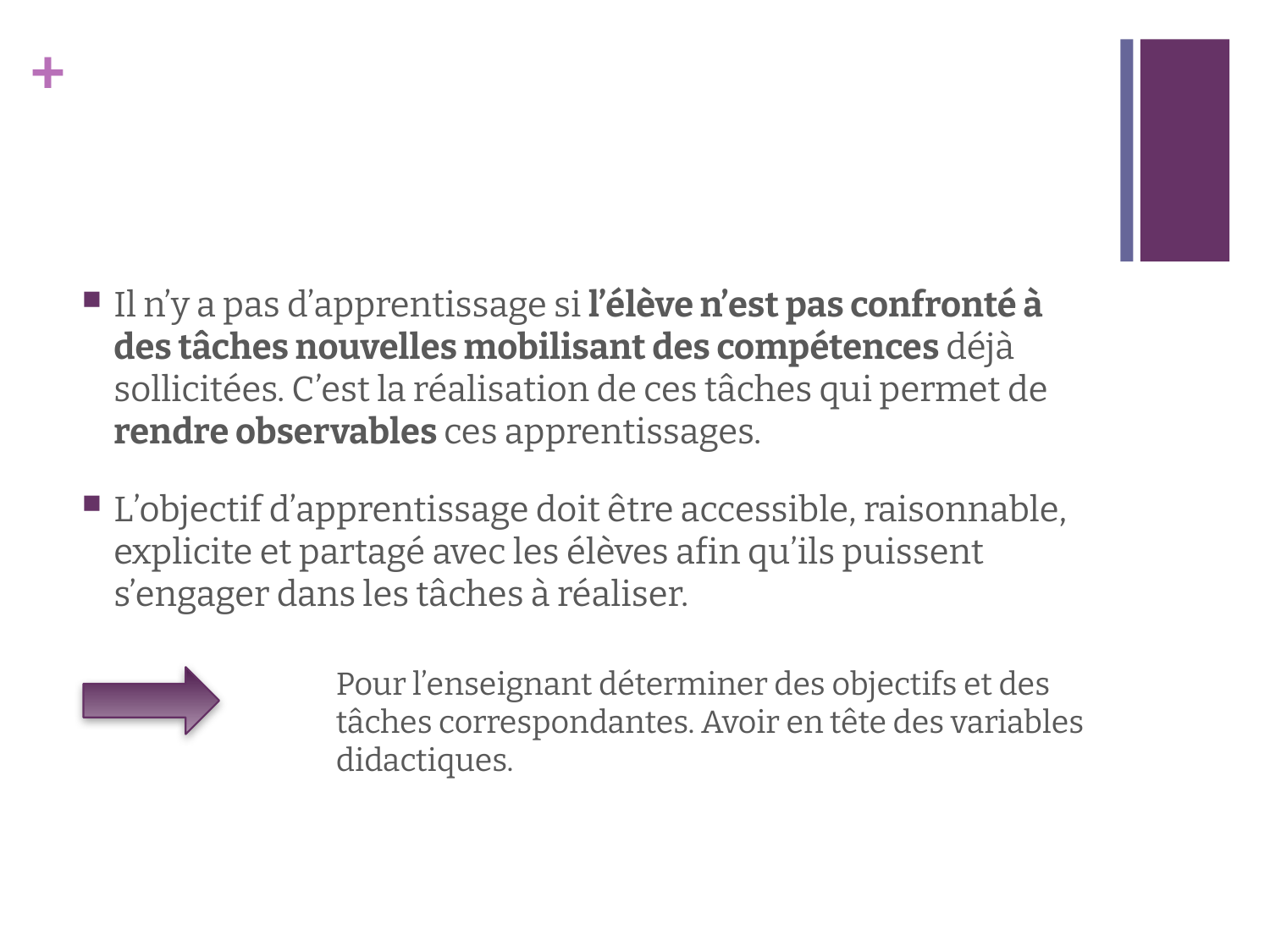

#
Il n’y a pas d’apprentissage si l’élève n’est pas confronté à des tâches nouvelles mobilisant des compétences déjà sollicitées. C’est la réalisation de ces tâches qui permet de rendre observables ces apprentissages.
L’objectif d’apprentissage doit être accessible, raisonnable, explicite et partagé avec les élèves afin qu’ils puissent s’engager dans les tâches à réaliser.

Pour l’enseignant déterminer des objectifs et des tâches correspondantes. Avoir en tête des variables didactiques.